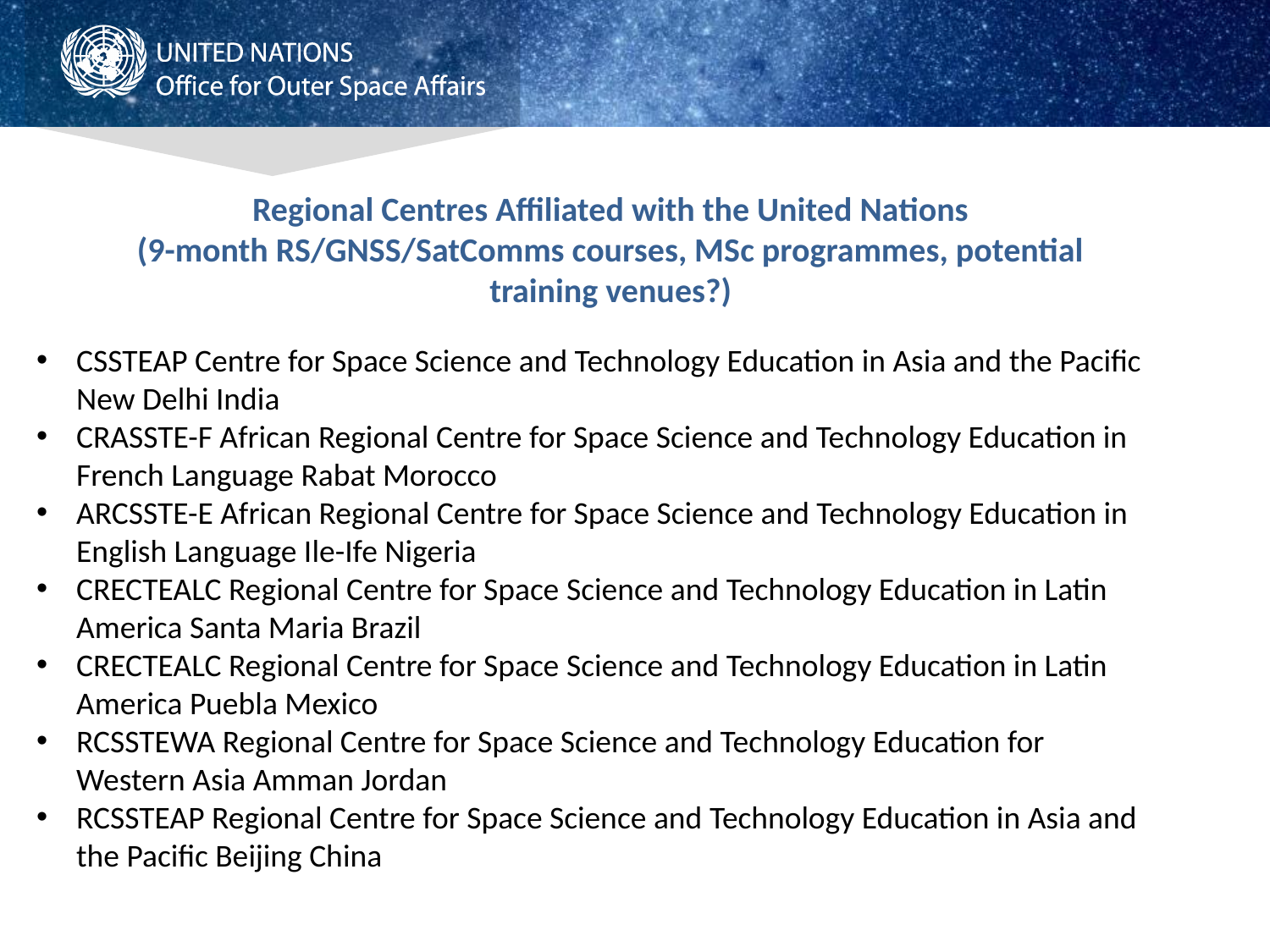

Regional Centres Affiliated with the United Nations
(9-month RS/GNSS/SatComms courses, MSc programmes, potential training venues?)
CSSTEAP Centre for Space Science and Technology Education in Asia and the Pacific New Delhi India
CRASSTE-F African Regional Centre for Space Science and Technology Education in French Language Rabat Morocco
ARCSSTE-E African Regional Centre for Space Science and Technology Education in English Language Ile-Ife Nigeria
CRECTEALC Regional Centre for Space Science and Technology Education in Latin America Santa Maria Brazil
CRECTEALC Regional Centre for Space Science and Technology Education in Latin America Puebla Mexico
RCSSTEWA Regional Centre for Space Science and Technology Education for Western Asia Amman Jordan
RCSSTEAP Regional Centre for Space Science and Technology Education in Asia and the Pacific Beijing China